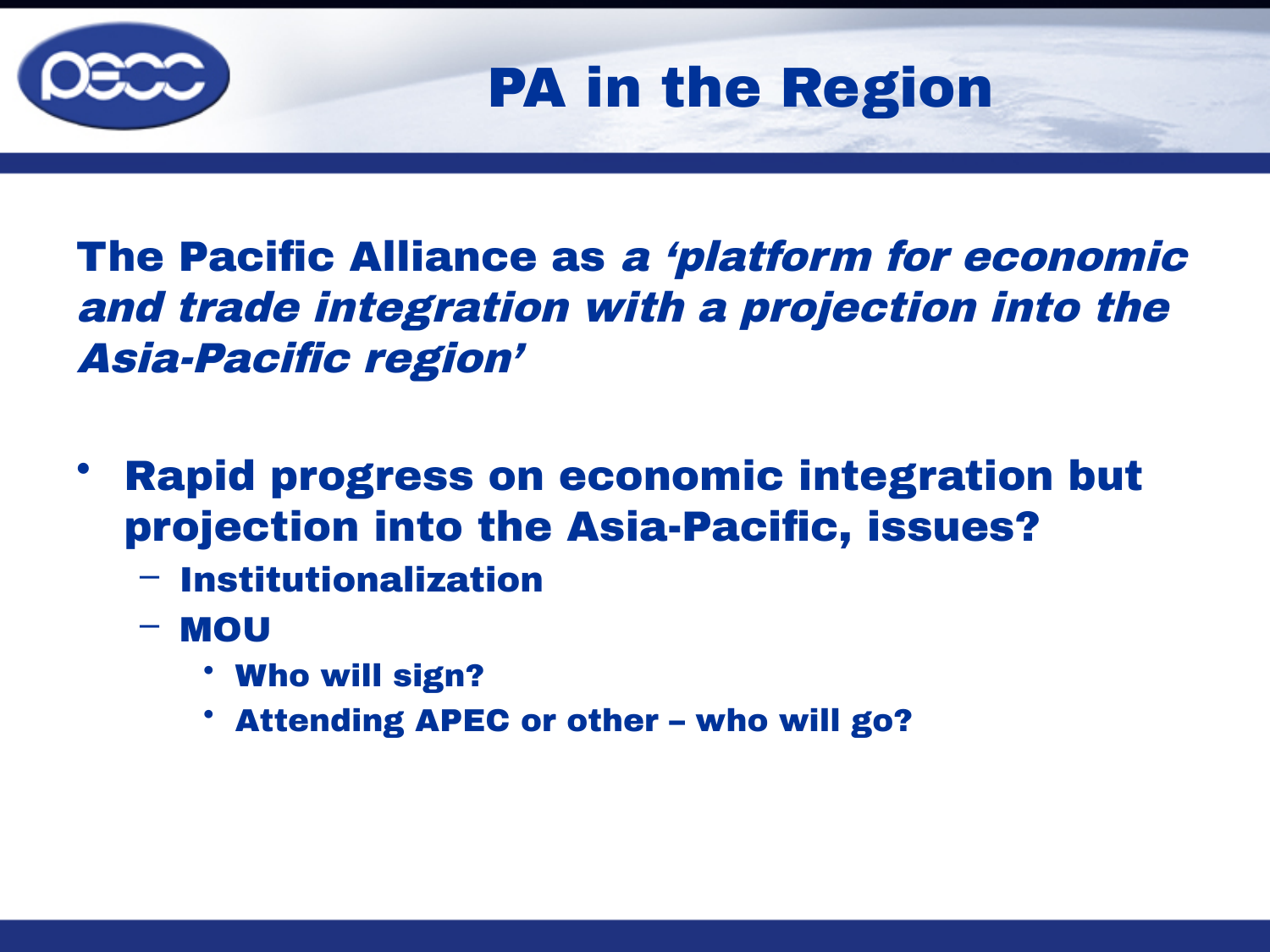

# PA in the Region
The Pacific Alliance as a ‘platform for economic and trade integration with a projection into the Asia-Pacific region’

Rapid progress on economic integration but projection into the Asia-Pacific, issues?
Institutionalization
MOU
Who will sign?
Attending APEC or other – who will go?